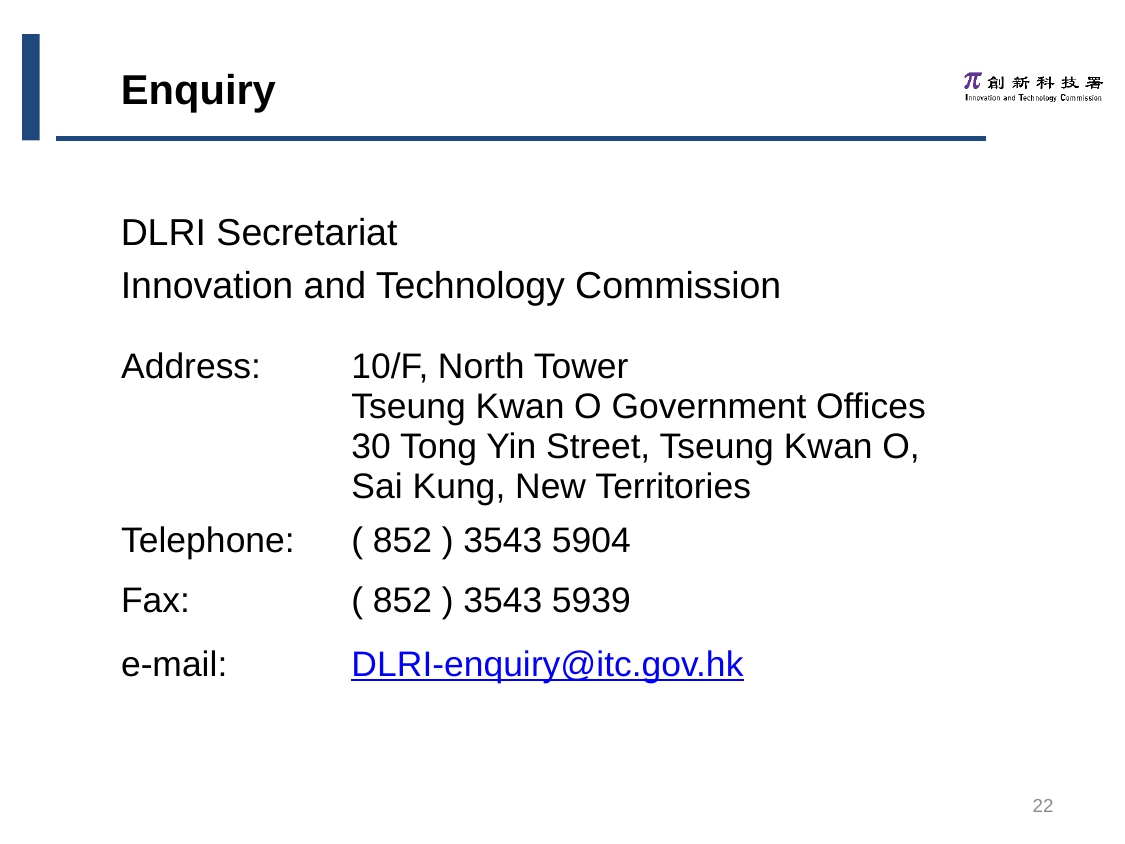

Enquiry

DLRI Secretariat
Innovation and Technology Commission

| Address: | 10/F, North Tower Tseung Kwan O Government Offices 30 Tong Yin Street, Tseung Kwan O, Sai Kung, New Territories |
| --- | --- |
| Telephone: | ( 852 ) 3543 5904 |
| Fax: | ( 852 ) 3543 5939 |
| e-mail: | DLRI-enquiry@itc.gov.hk |
22